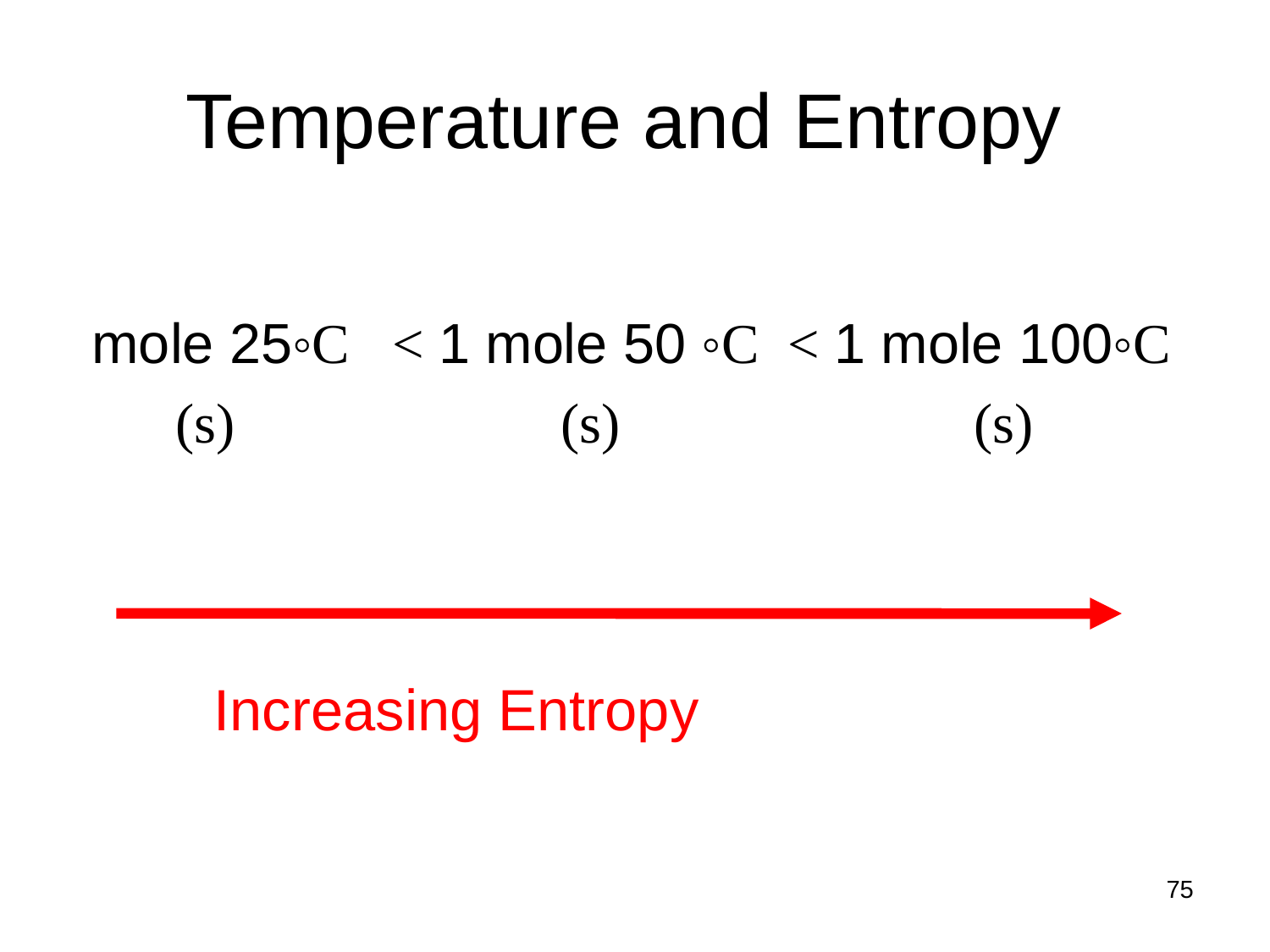

# Temperature and Entropy

 mole 25◦C   < 1 mole 50 ◦C  < 1 mole 100◦C
       (s)                       (s)                         (s)

  Increasing Entropy
75